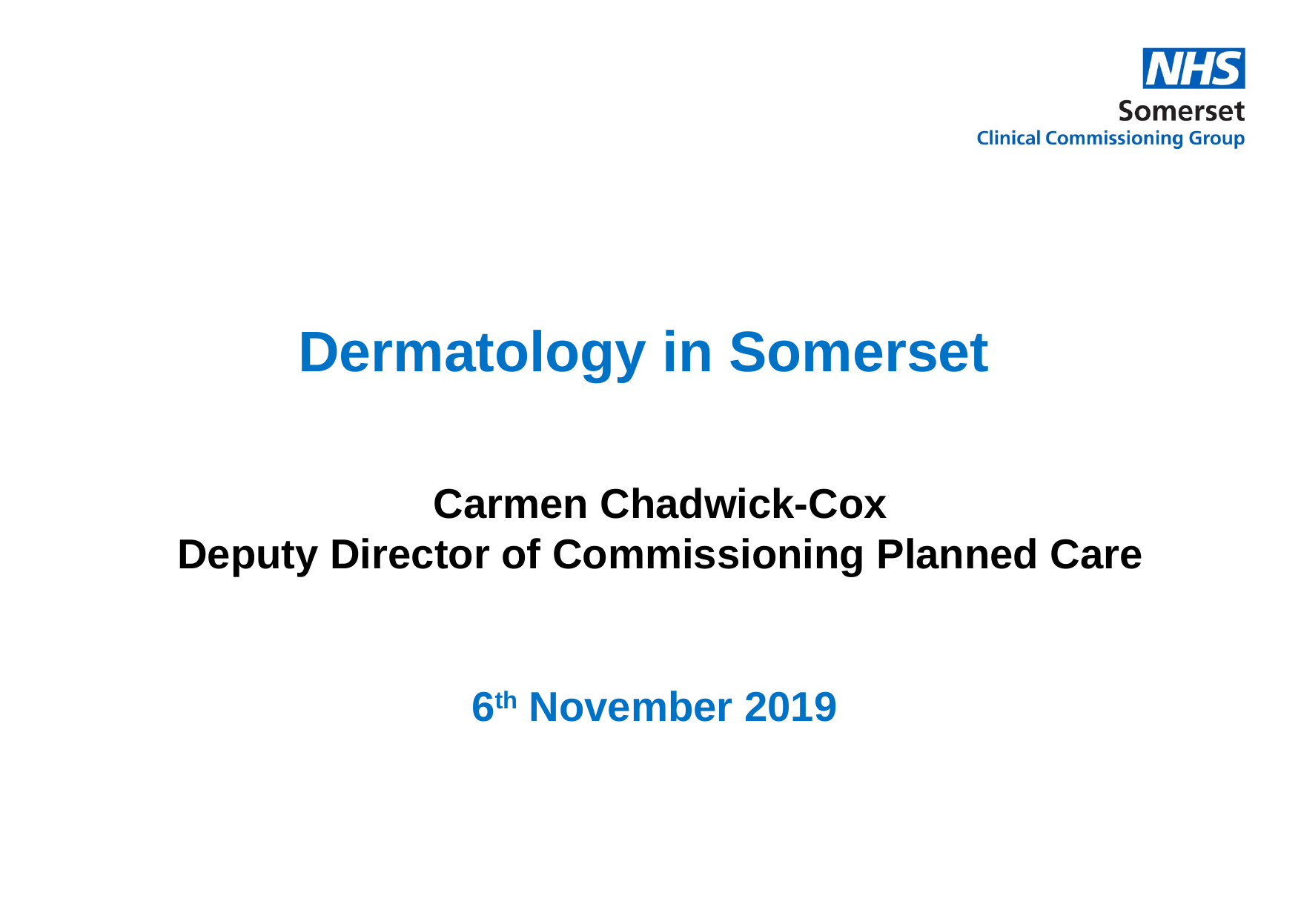

# Dermatology in Somerset
Carmen Chadwick-Cox
Deputy Director of Commissioning Planned Care
6th November 2019